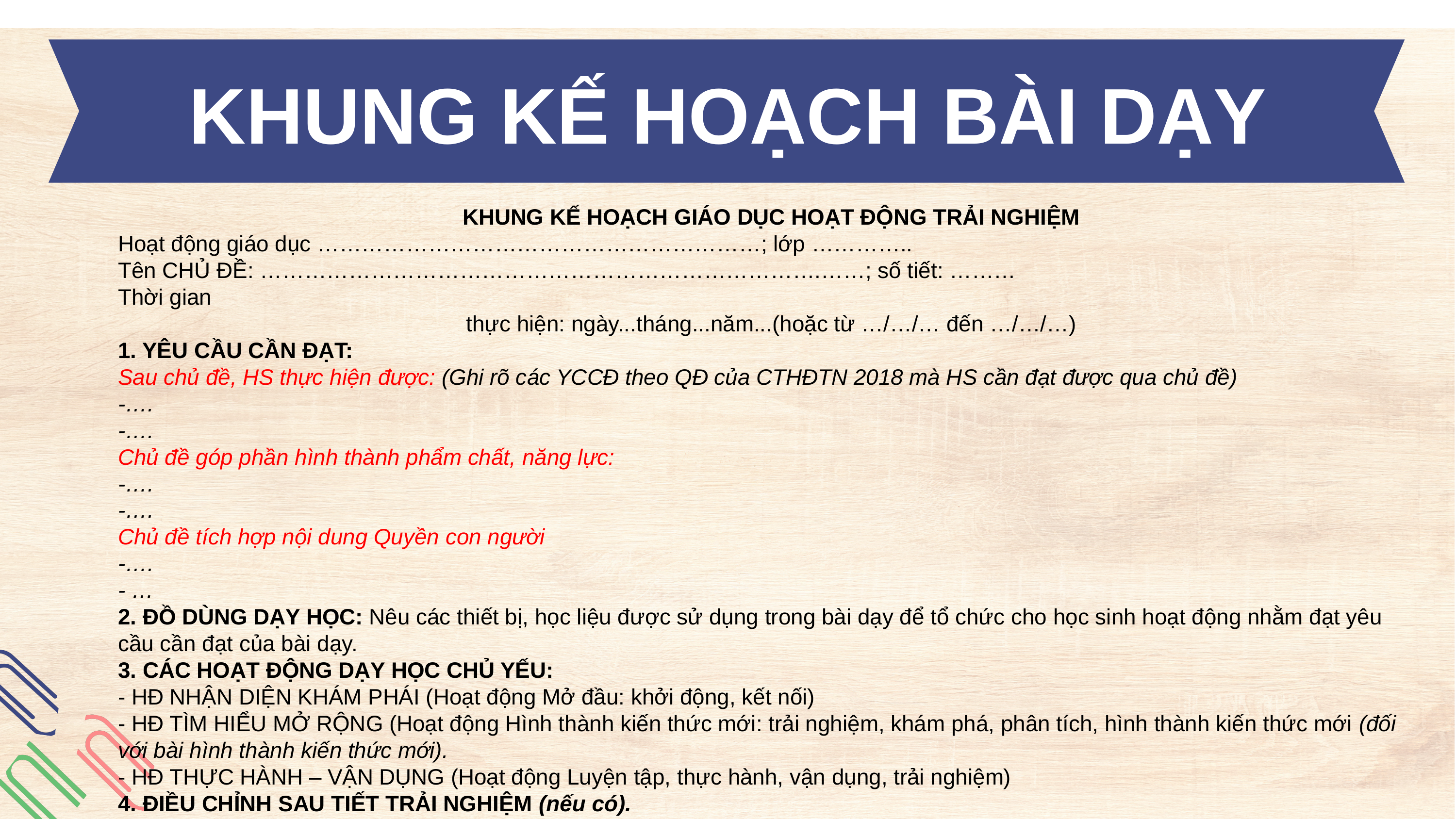

KHUNG KẾ HOẠCH BÀI DẠY
KHUNG KẾ HOẠCH GIÁO DỤC HOẠT ĐỘNG TRẢI NGHIỆM
Hoạt động giáo dục ……………………………………………………; lớp …………..
Tên CHỦ ĐỀ: ………………………………………………………………….……; số tiết: ………
Thời gian
thực hiện: ngày...tháng...năm...(hoặc từ …/…/… đến …/…/…)
1. YÊU CẦU CẦN ĐẠT:
Sau chủ đề, HS thực hiện được: (Ghi rõ các YCCĐ theo QĐ của CTHĐTN 2018 mà HS cần đạt được qua chủ đề)
-….
-….
Chủ đề góp phần hình thành phẩm chất, năng lực:
-….
-….
Chủ đề tích hợp nội dung Quyền con người
-….
- …
2. ĐỒ DÙNG DẠY HỌC: Nêu các thiết bị, học liệu được sử dụng trong bài dạy để tổ chức cho học sinh hoạt động nhằm đạt yêu cầu cần đạt của bài dạy.
3. CÁC HOẠT ĐỘNG DẠY HỌC CHỦ YẾU:
- HĐ NHẬN DIỆN KHÁM PHÁI (Hoạt động Mở đầu: khởi động, kết nối)
- HĐ TÌM HIỂU MỞ RỘNG (Hoạt động Hình thành kiến thức mới: trải nghiệm, khám phá, phân tích, hình thành kiến thức mới (đối với bài hình thành kiến thức mới).
- HĐ THỰC HÀNH – VẬN DỤNG (Hoạt động Luyện tập, thực hành, vận dụng, trải nghiệm)
4. ĐIỀU CHỈNH SAU TIẾT TRẢI NGHIỆM (nếu có).